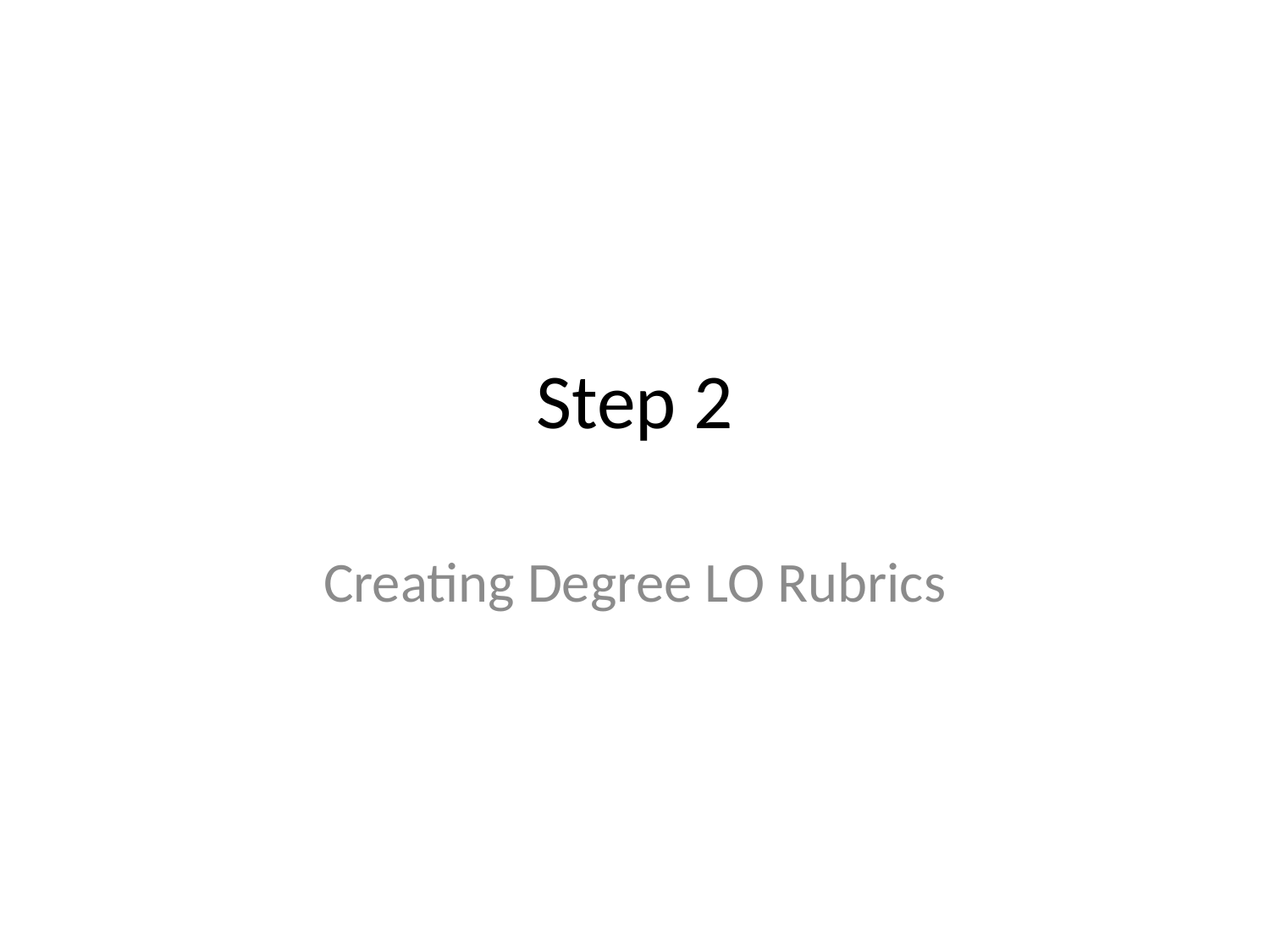

# Step 2
Creating Degree LO Rubrics